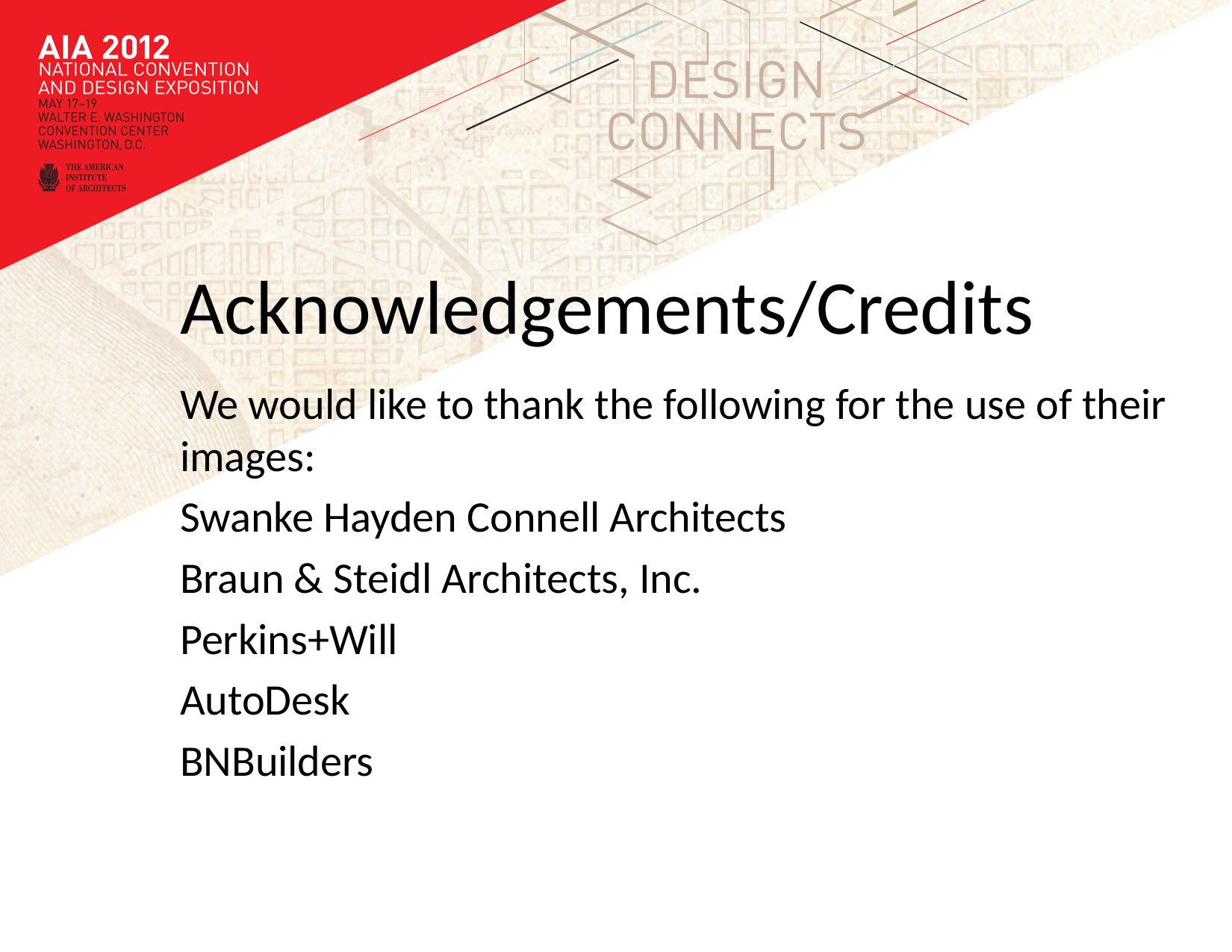

Acknowledgements/Credits
We would like to thank the following for the use of their images:
Swanke Hayden Connell Architects
Braun & Steidl Architects, Inc.
Perkins+Will
AutoDesk
BNBuilders